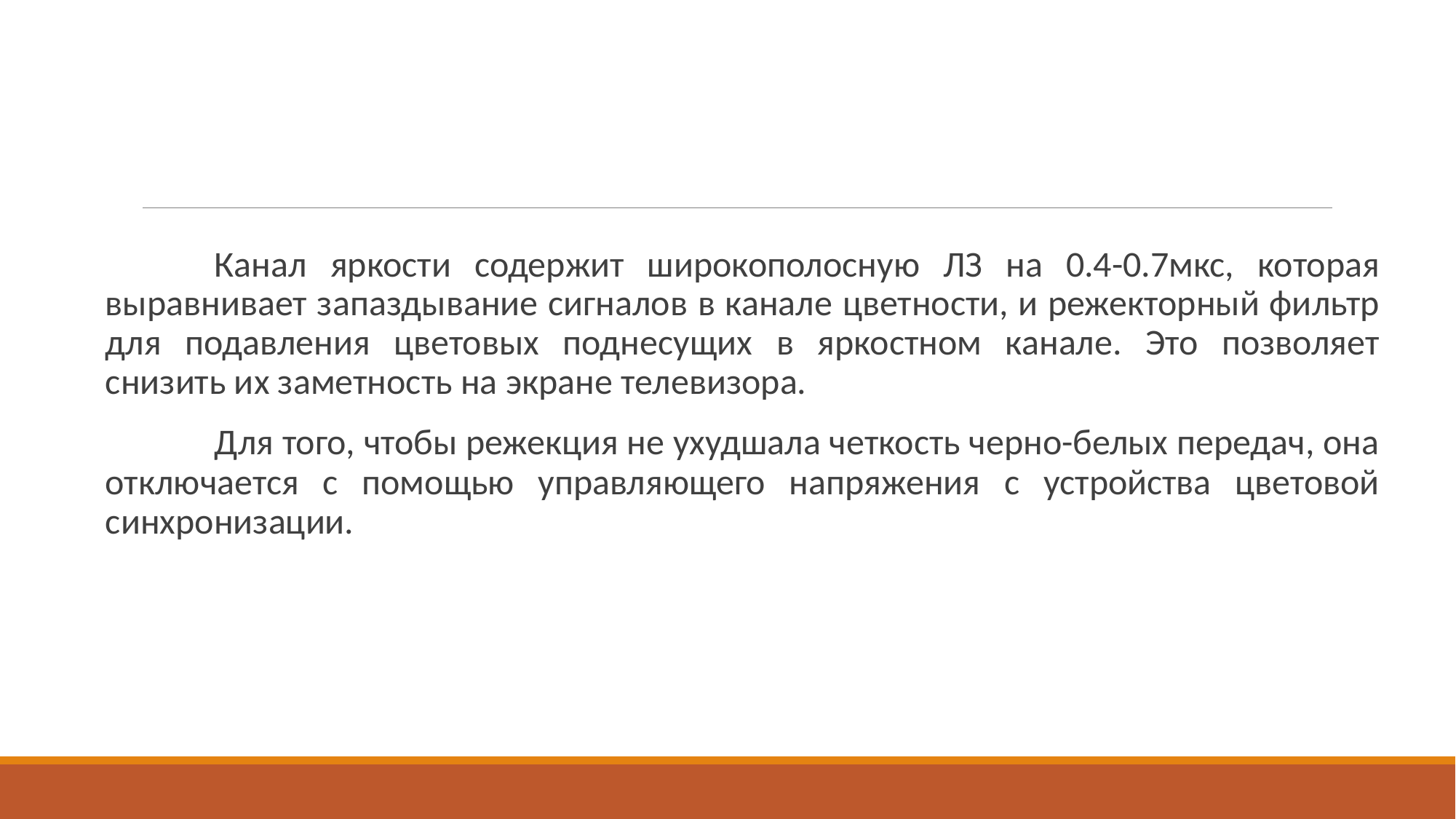

Канал яркости содержит широкополосную ЛЗ на 0.4-0.7мкс, которая выравнивает запаздывание сигналов в канале цветности, и режекторный фильтр для подавления цветовых поднесущих в яркостном канале. Это позволяет снизить их заметность на экране телевизора.
		Для того, чтобы режекция не ухудшала четкость черно-белых передач, она отключается с помощью управляющего напряжения с устройства цветовой синхронизации.